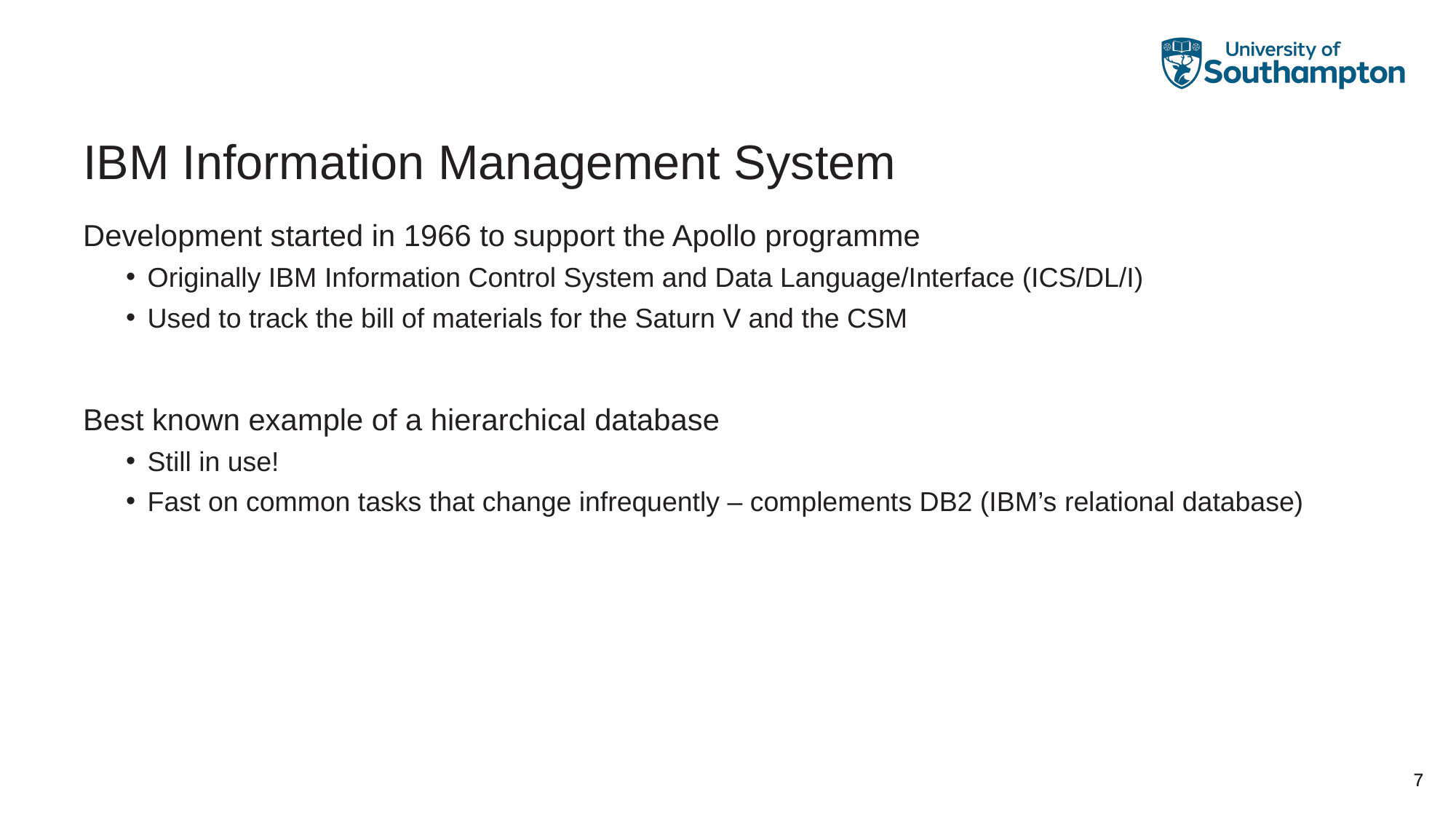

# IBM Information Management System
Development started in 1966 to support the Apollo programme
Originally IBM Information Control System and Data Language/Interface (ICS/DL/I)
Used to track the bill of materials for the Saturn V and the CSM

Best known example of a hierarchical database
Still in use!
Fast on common tasks that change infrequently – complements DB2 (IBM’s relational database)

7